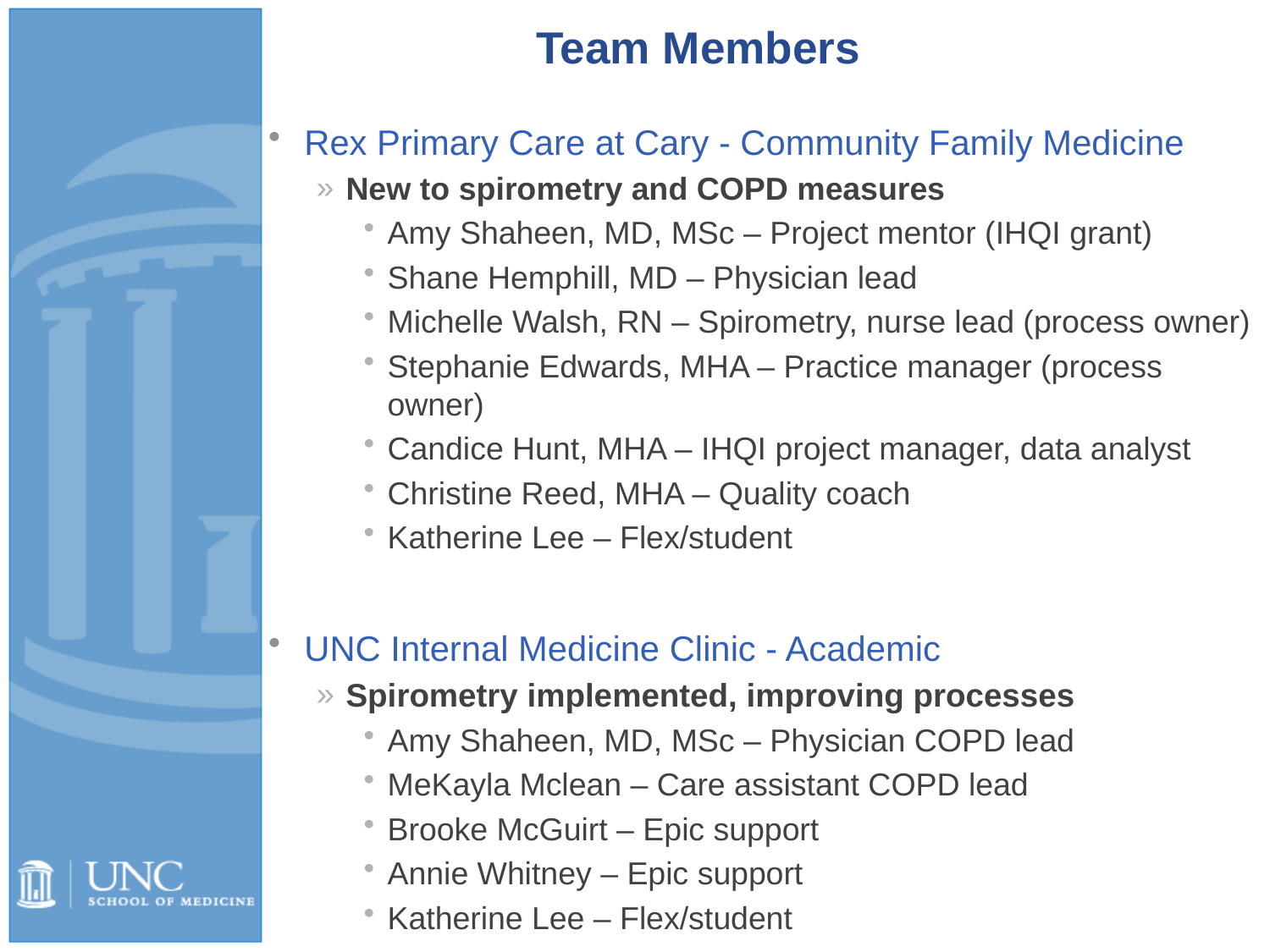

Team Members
Rex Primary Care at Cary - Community Family Medicine
New to spirometry and COPD measures
Amy Shaheen, MD, MSc – Project mentor (IHQI grant)
Shane Hemphill, MD – Physician lead
Michelle Walsh, RN – Spirometry, nurse lead (process owner)
Stephanie Edwards, MHA – Practice manager (process owner)
Candice Hunt, MHA – IHQI project manager, data analyst
Christine Reed, MHA – Quality coach
Katherine Lee – Flex/student

UNC Internal Medicine Clinic - Academic
Spirometry implemented, improving processes
Amy Shaheen, MD, MSc – Physician COPD lead
MeKayla Mclean – Care assistant COPD lead
Brooke McGuirt – Epic support
Annie Whitney – Epic support
Katherine Lee – Flex/student